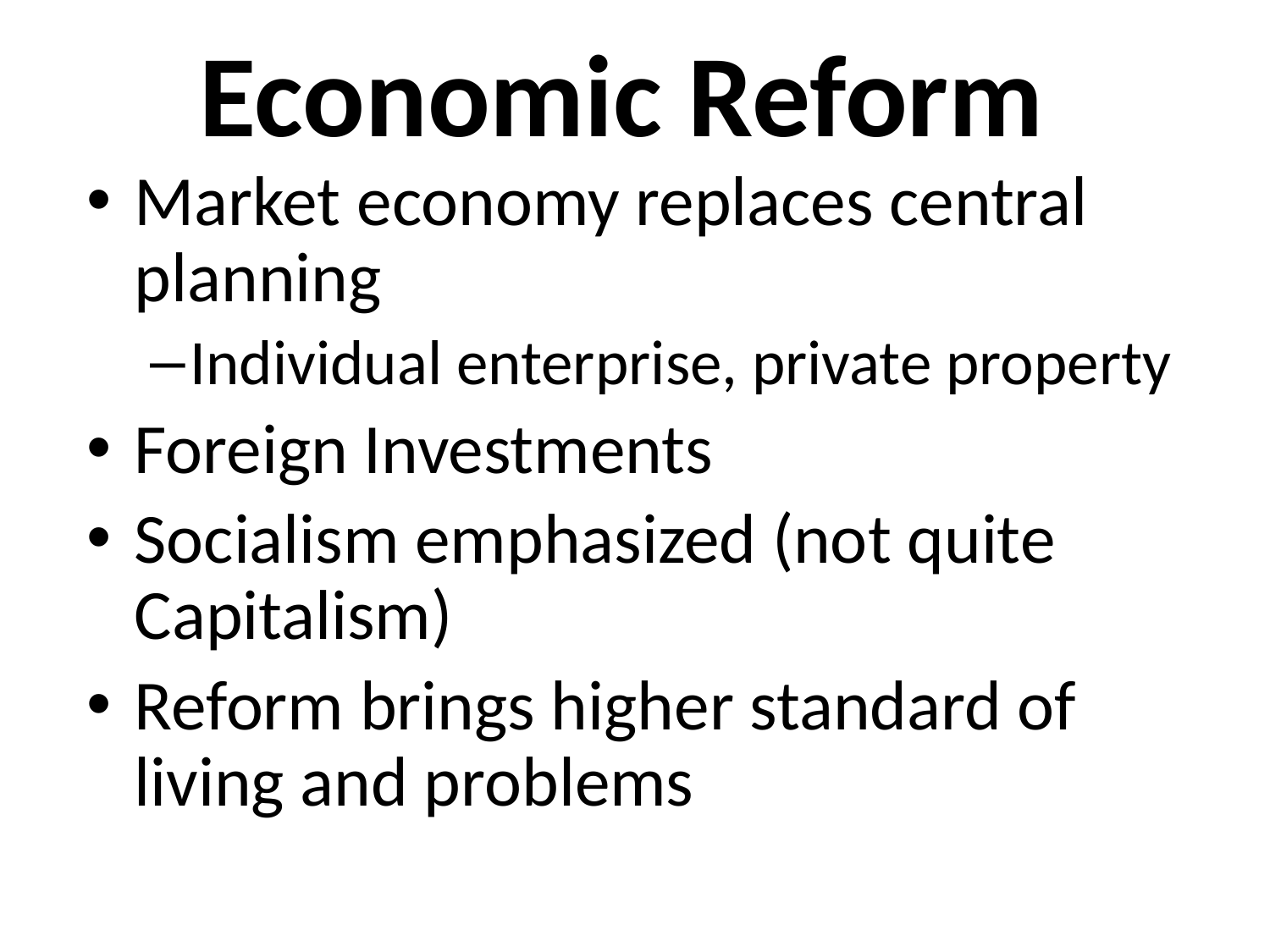

# Economic Reform
Market economy replaces central planning
Individual enterprise, private property
Foreign Investments
Socialism emphasized (not quite Capitalism)
Reform brings higher standard of living and problems